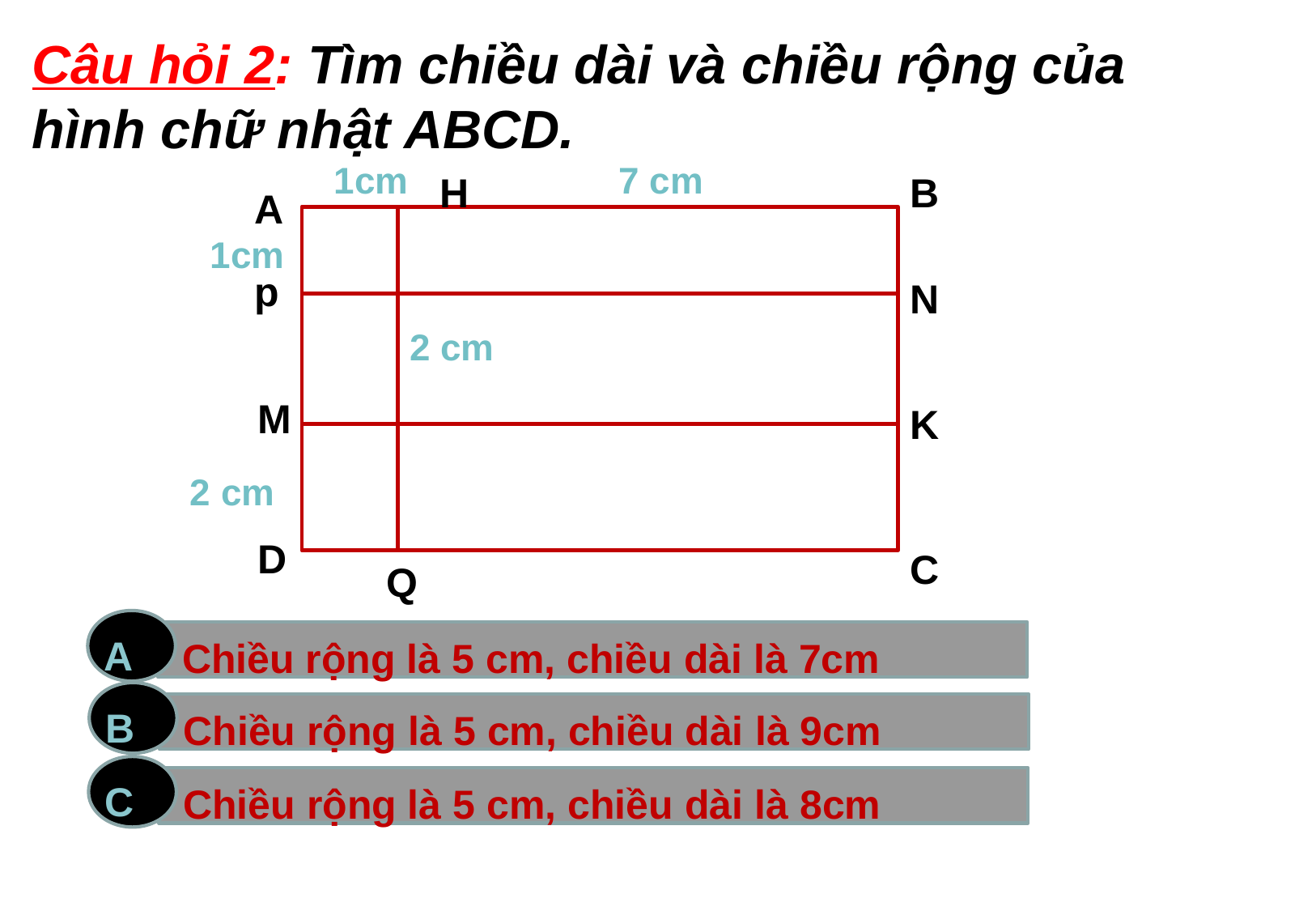

Câu hỏi 2: Tìm chiều dài và chiều rộng của hình chữ nhật ABCD.
1cm
7 cm
H
B
A

1cm
p
N
2 cm
M
K
2 cm
D
C
Q

Chiều rộng là 5 cm, chiều dài là 7cm cm.
A

Chiều rộng là 5 cm, chiều dài là 9cm cm.
B

Chiều rộng là 5 cm, chiều dài là 8cm
C